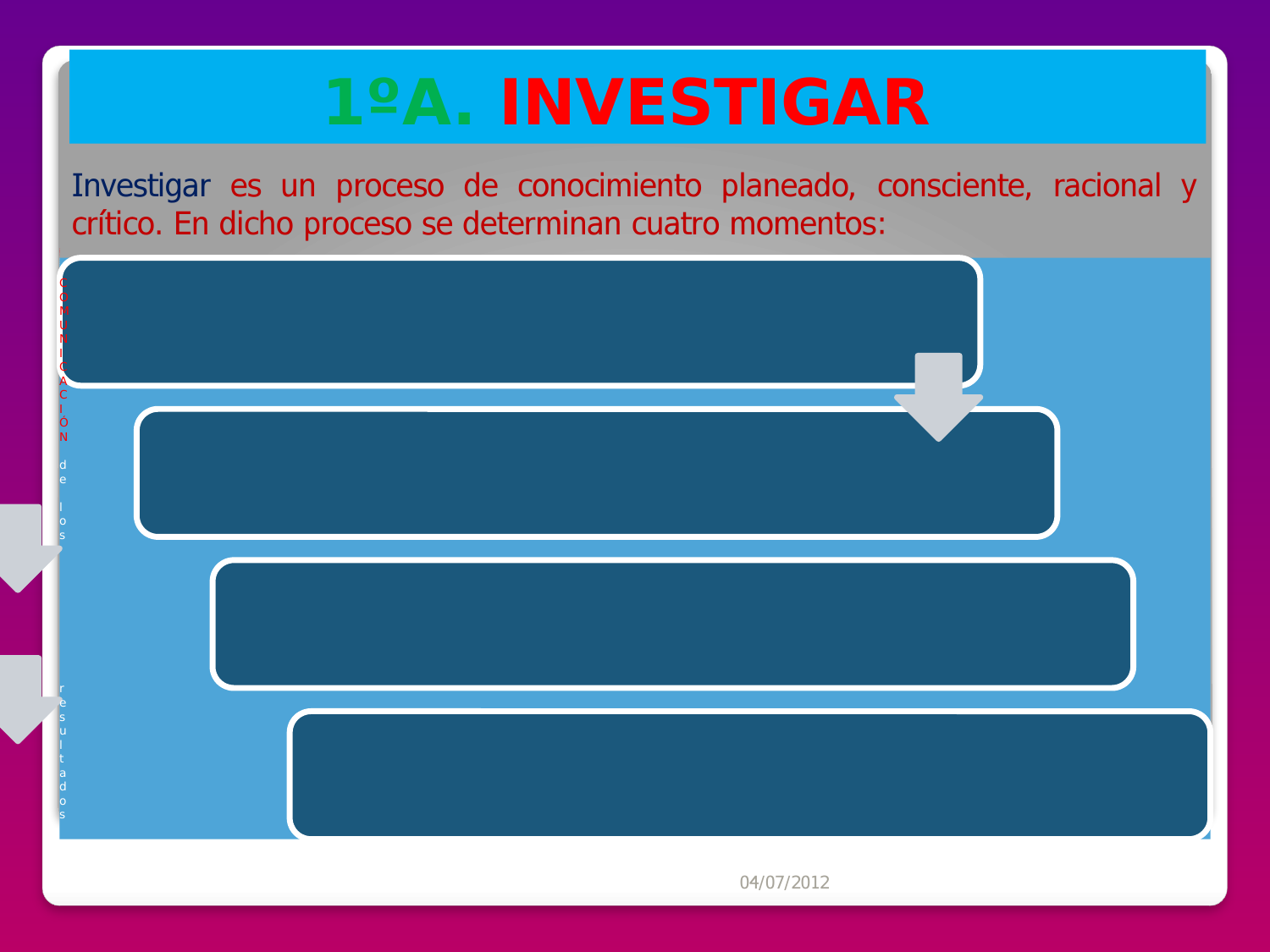

# 1ºA. INVESTIGAR
Investigar es un proceso de conocimiento planeado, consciente, racional y crítico. En dicho proceso se determinan cuatro momentos:
COMUNICACIÓN de los          resultados
04/07/2012